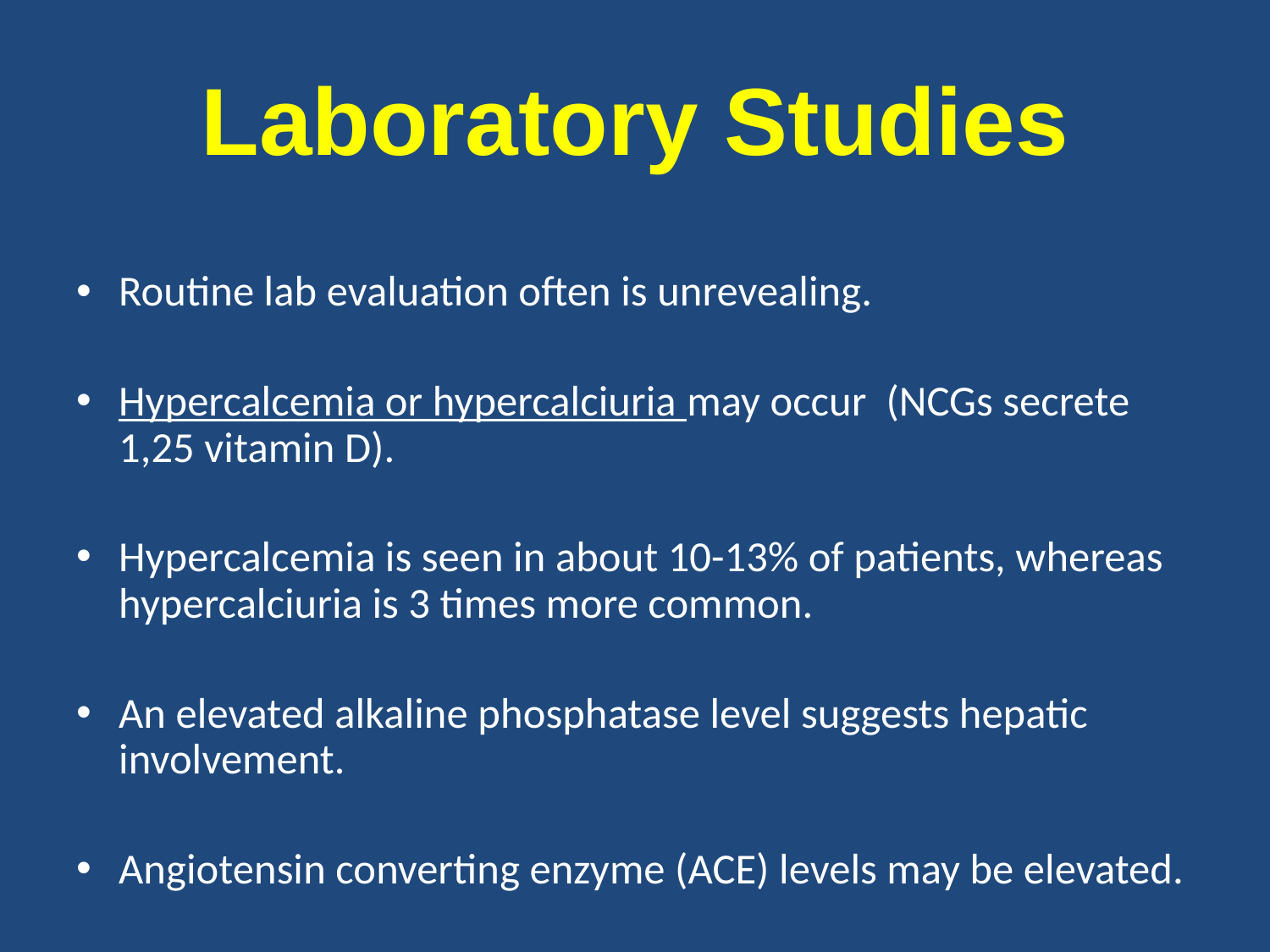

# Laboratory Studies

Routine lab evaluation often is unrevealing.

Hypercalcemia or hypercalciuria may occur  (NCGs secrete 1,25 vitamin D).

Hypercalcemia is seen in about 10-13% of patients, whereas hypercalciuria is 3 times more common.

An elevated alkaline phosphatase level suggests hepatic involvement.

Angiotensin converting enzyme (ACE) levels may be elevated.